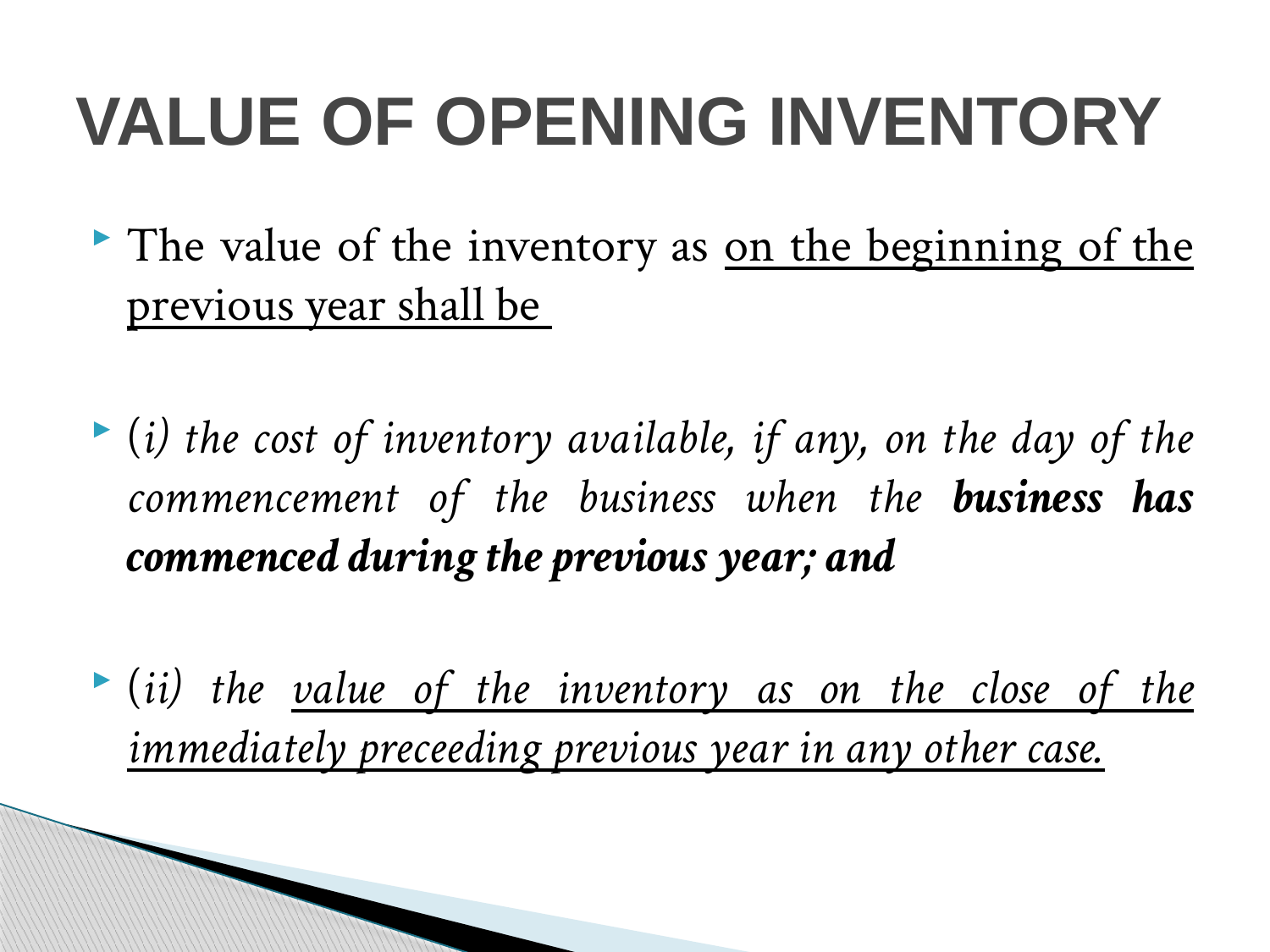

# VALUE OF OPENING INVENTORY
The value of the inventory as on the beginning of the previous year shall be

(i) the cost of inventory available, if any, on the day of the commencement of the business when the business has commenced during the previous year; and

(ii) the value of the inventory as on the close of the immediately preceeding previous year in any other case.